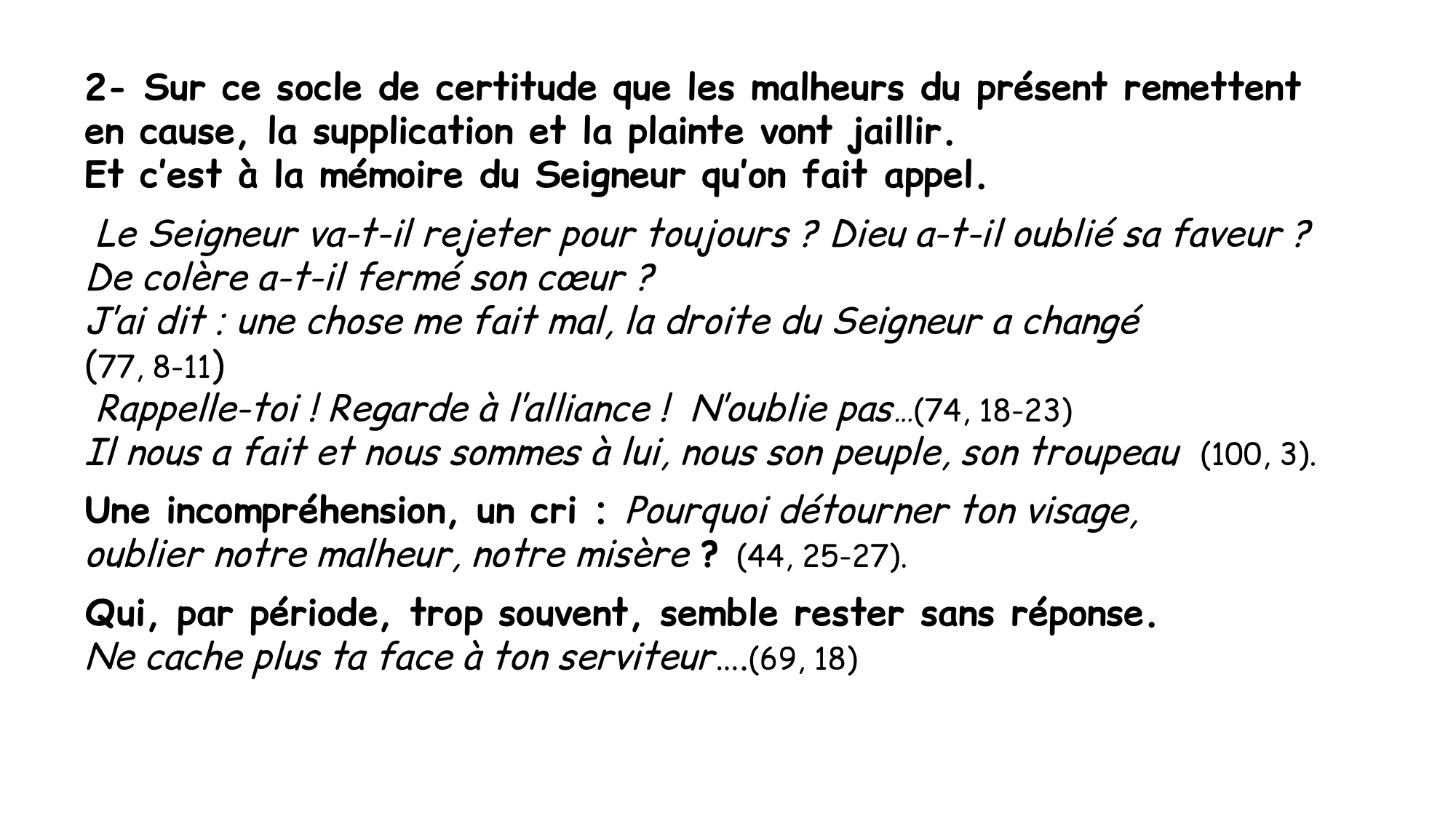

2- Sur ce socle de certitude que les malheurs du présent remettent en cause, la supplication et la plainte vont jaillir.
Et c’est à la mémoire du Seigneur qu’on fait appel.
 Le Seigneur va-t-il rejeter pour toujours ? Dieu a-t-il oublié sa faveur ?
De colère a-t-il fermé son cœur ?
J’ai dit : une chose me fait mal, la droite du Seigneur a changé
(77, 8-11)
 Rappelle-toi ! Regarde à l’alliance !  N’oublie pas…(74, 18-23)
Il nous a fait et nous sommes à lui, nous son peuple, son troupeau  (100, 3).
Une incompréhension, un cri : Pourquoi détourner ton visage,
oublier notre malheur, notre misère ? (44, 25-27).
Qui, par période, trop souvent, semble rester sans réponse.
Ne cache plus ta face à ton serviteur….(69, 18)